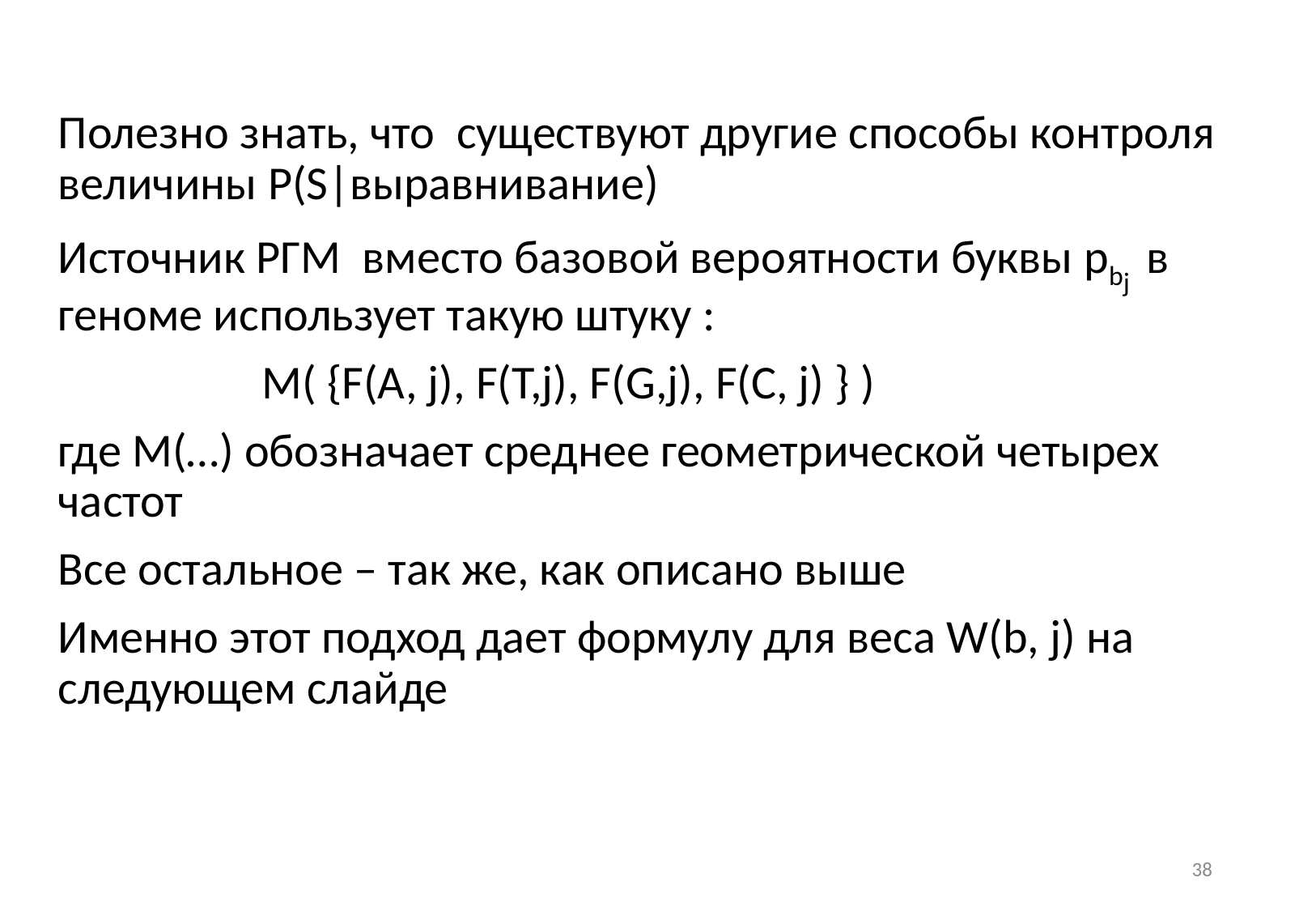

Полезно знать, что  существуют другие способы контроля величины P(S|выравнивание)
Источник РГМ  вместо базовой вероятности буквы pbj  в геноме использует такую штуку :
                   M( {F(A, j), F(T,j), F(G,j), F(C, j) } )
где M(…) обозначает среднее геометрической четырех частот
Все остальное – так же, как описано выше
Именно этот подход дает формулу для веса W(b, j) на следующем слайде

38
38